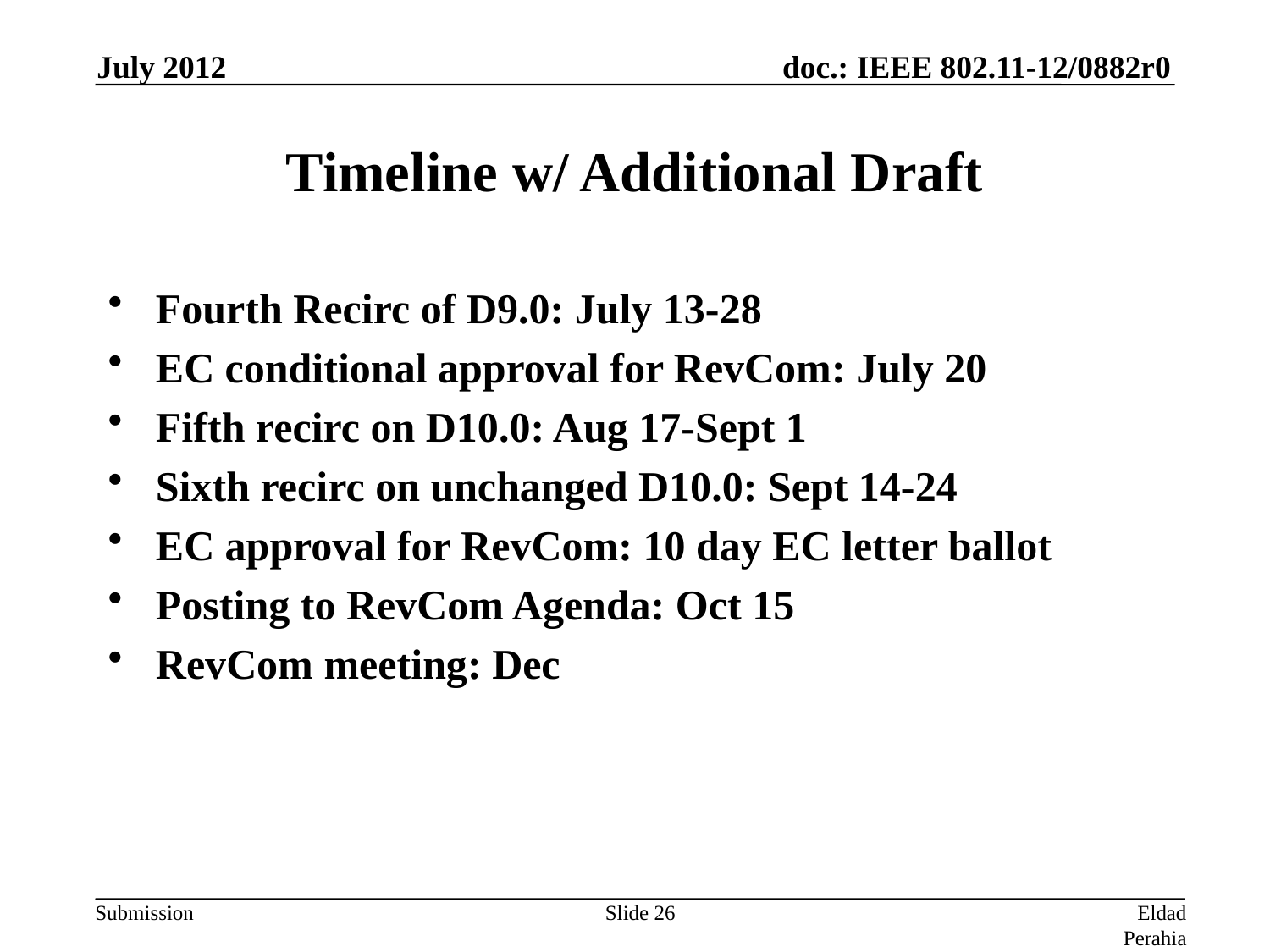

July 2012
# Timeline w/ Additional Draft
Fourth Recirc of D9.0: July 13-28
EC conditional approval for RevCom: July 20
Fifth recirc on D10.0: Aug 17-Sept 1
Sixth recirc on unchanged D10.0: Sept 14-24
EC approval for RevCom: 10 day EC letter ballot
Posting to RevCom Agenda: Oct 15
RevCom meeting: Dec
Slide 26
Eldad Perahia, Intel Corporation